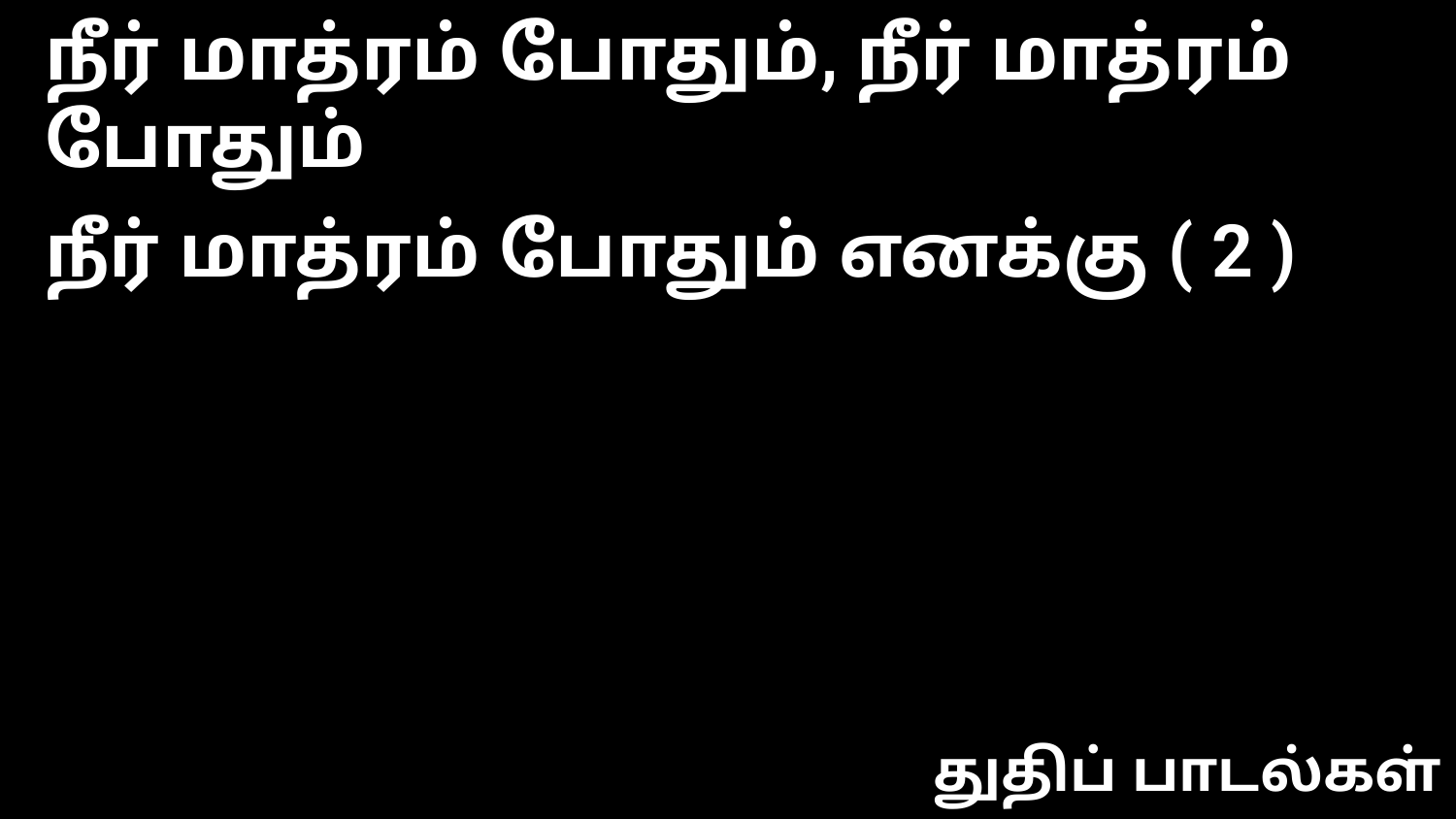

நீர் மாத்ரம் போதும், நீர் மாத்ரம் போதும்
நீர் மாத்ரம் போதும் எனக்கு ( 2 )
துதிப் பாடல்கள்